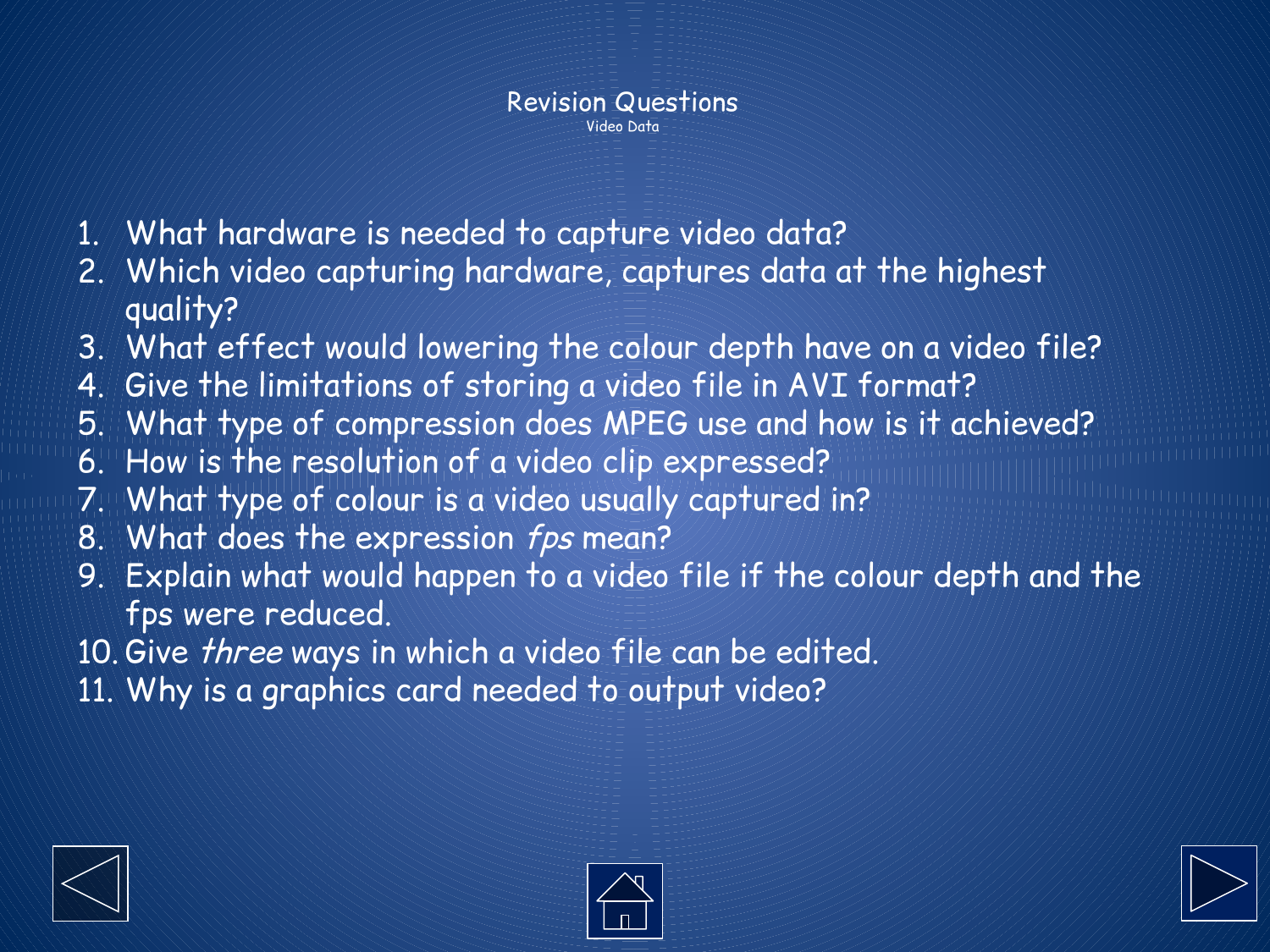

# Revision Questions Video Data
What hardware is needed to capture video data?
Which video capturing hardware, captures data at the highest quality?
What effect would lowering the colour depth have on a video file?
Give the limitations of storing a video file in AVI format?
What type of compression does MPEG use and how is it achieved?
How is the resolution of a video clip expressed?
What type of colour is a video usually captured in?
What does the expression fps mean?
Explain what would happen to a video file if the colour depth and the fps were reduced.
Give three ways in which a video file can be edited.
Why is a graphics card needed to output video?